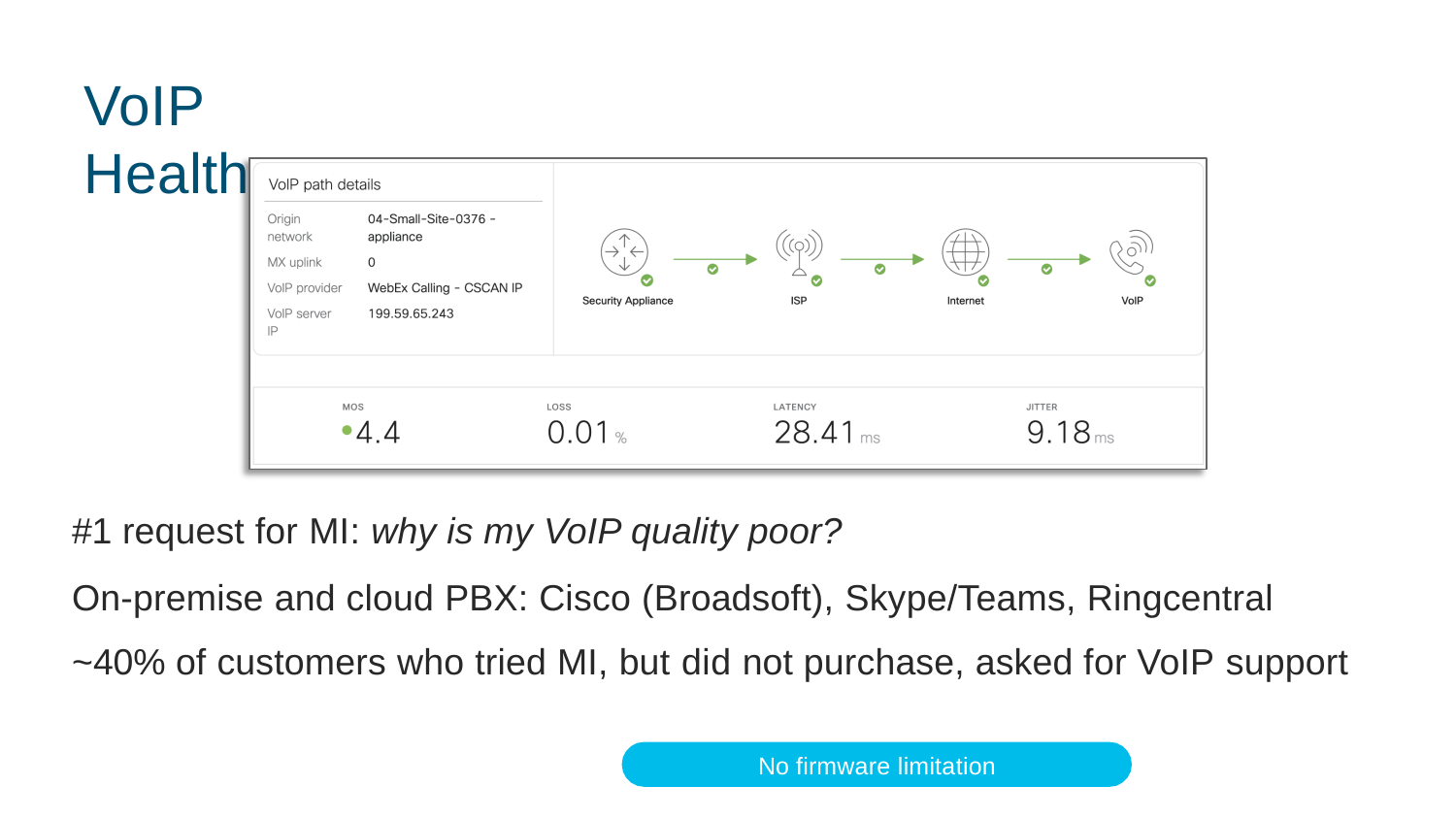

# VoIP Health

#1 request for MI: why is my VoIP quality poor?
On-premise and cloud PBX: Cisco (Broadsoft), Skype/Teams, Ringcentral
~40% of customers who tried MI, but did not purchase, asked for VoIP support

No firmware limitation